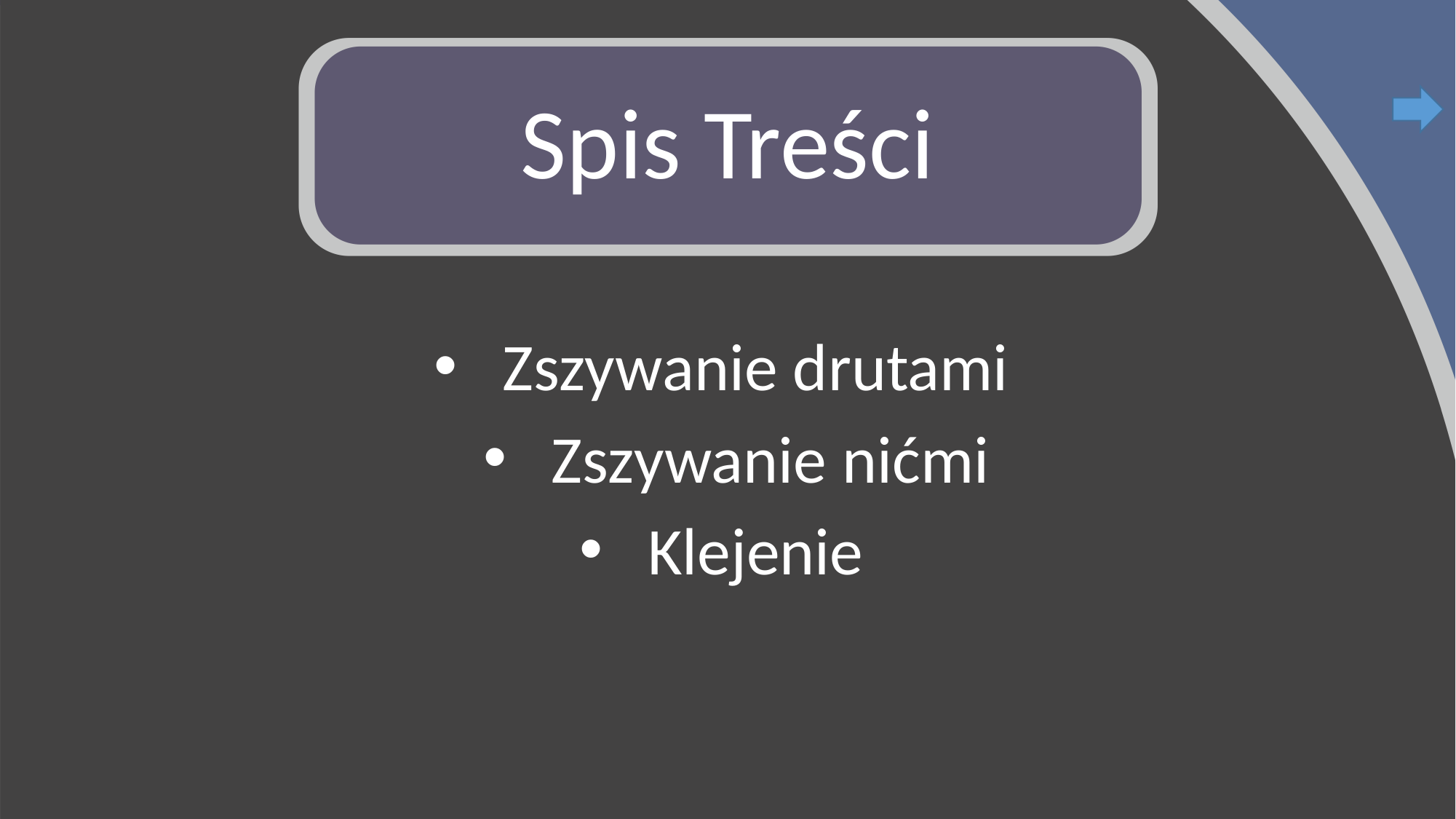

# Spis Treści

Zszywanie drutami
Zszywanie nićmi
Klejenie